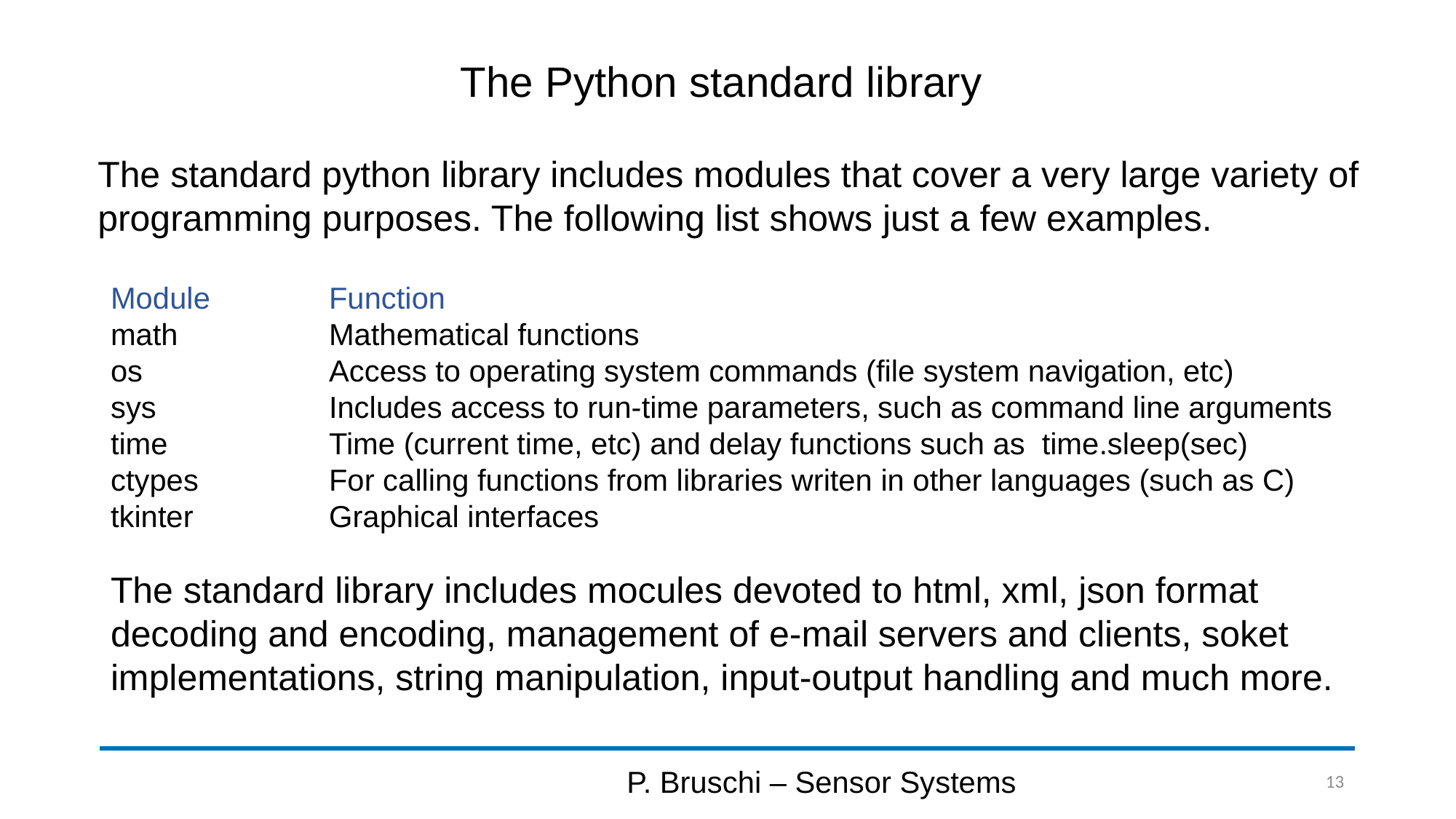

# The Python standard library
The standard python library includes modules that cover a very large variety of programming purposes. The following list shows just a few examples.
Module		Function
math		Mathematical functions
os		Access to operating system commands (file system navigation, etc)
sys		Includes access to run-time parameters, such as command line arguments
time		Time (current time, etc) and delay functions such as  time.sleep(sec)
ctypes		For calling functions from libraries writen in other languages (such as C)
tkinter		Graphical interfaces
The standard library includes mocules devoted to html, xml, json format decoding and encoding, management of e-mail servers and clients, soket implementations, string manipulation, input-output handling and much more.
P. Bruschi – Sensor Systems
13